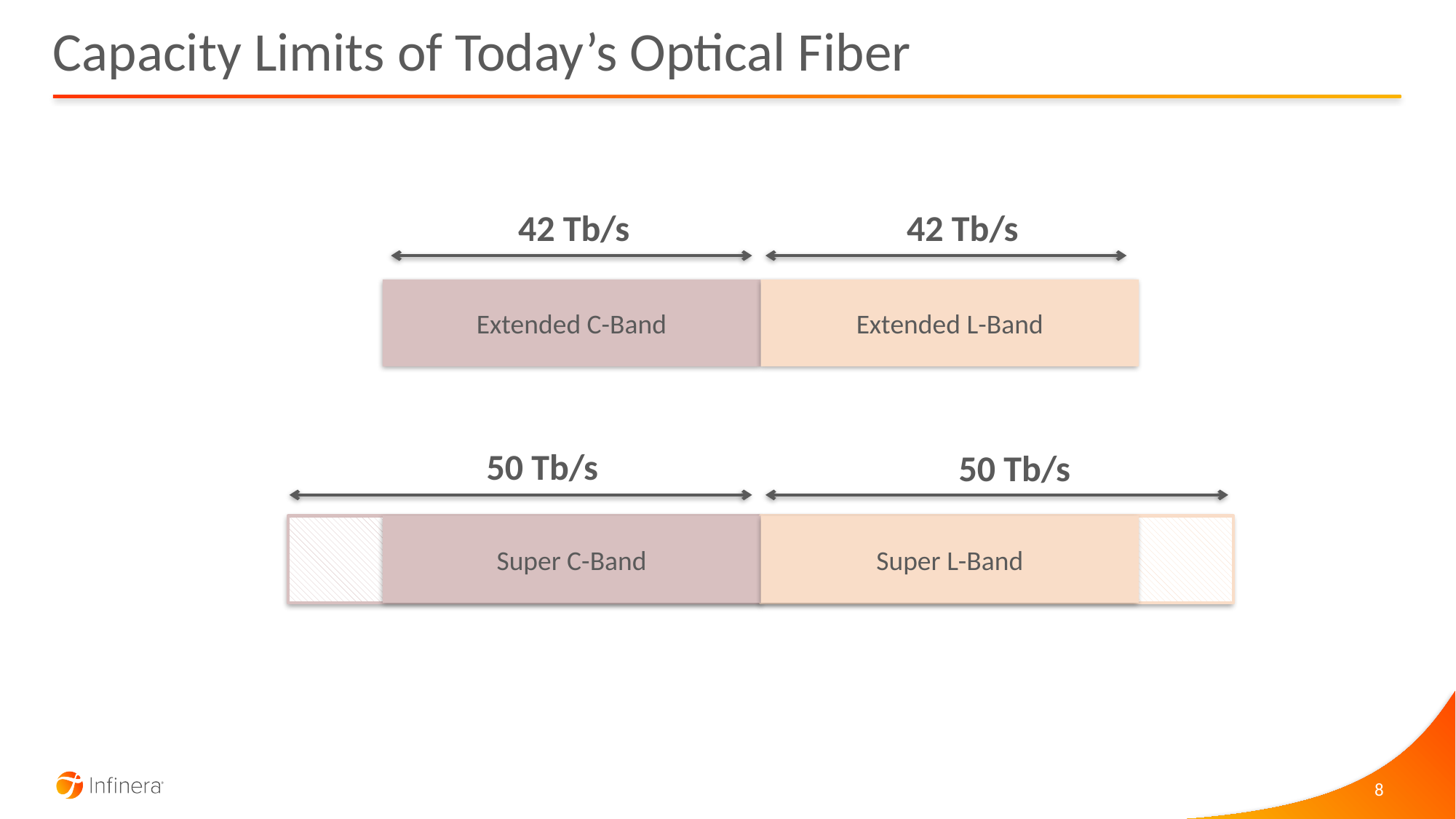

# Capacity Limits of Today’s Optical Fiber
42 Tb/s
42 Tb/s
Extended C-Band
Extended L-Band

50 Tb/s
50 Tb/s

Super C-Band
Super L-Band